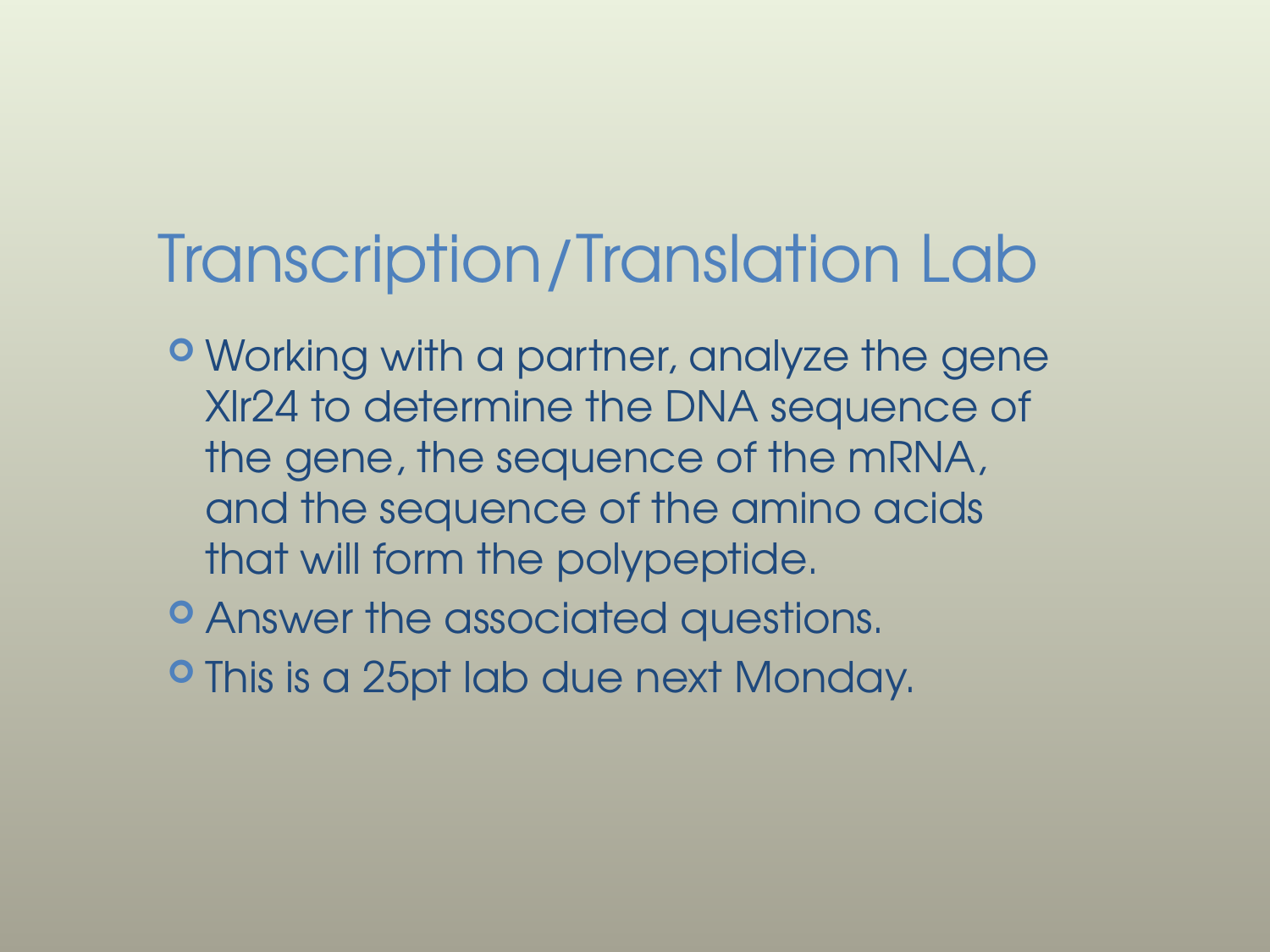

# Transcription/Translation Lab
Working with a partner, analyze the gene Xlr24 to determine the DNA sequence of the gene, the sequence of the mRNA, and the sequence of the amino acids that will form the polypeptide.
Answer the associated questions.
This is a 25pt lab due next Monday.